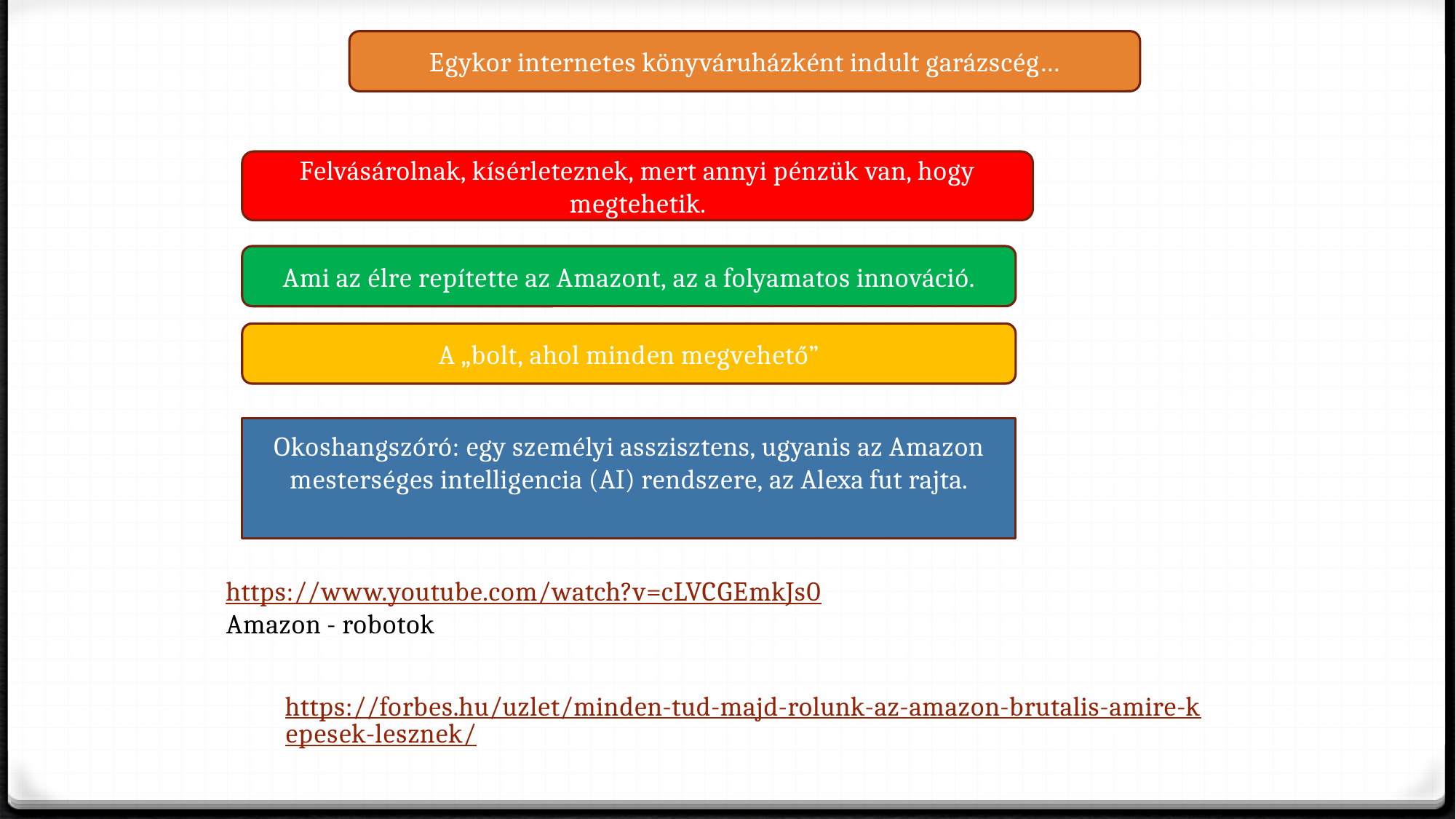

Egykor internetes könyváruházként indult garázscég…
Felvásárolnak, kísérleteznek, mert annyi pénzük van, hogy megtehetik.
Ami az élre repítette az Amazont, az a folyamatos innováció.
A „bolt, ahol minden megvehető”
Okoshangszóró: egy személyi asszisztens, ugyanis az Amazon mesterséges intelligencia (AI) rendszere, az Alexa fut rajta.

https://www.youtube.com/watch?v=cLVCGEmkJs0
Amazon - robotok
https://forbes.hu/uzlet/minden-tud-majd-rolunk-az-amazon-brutalis-amire-kepesek-lesznek/